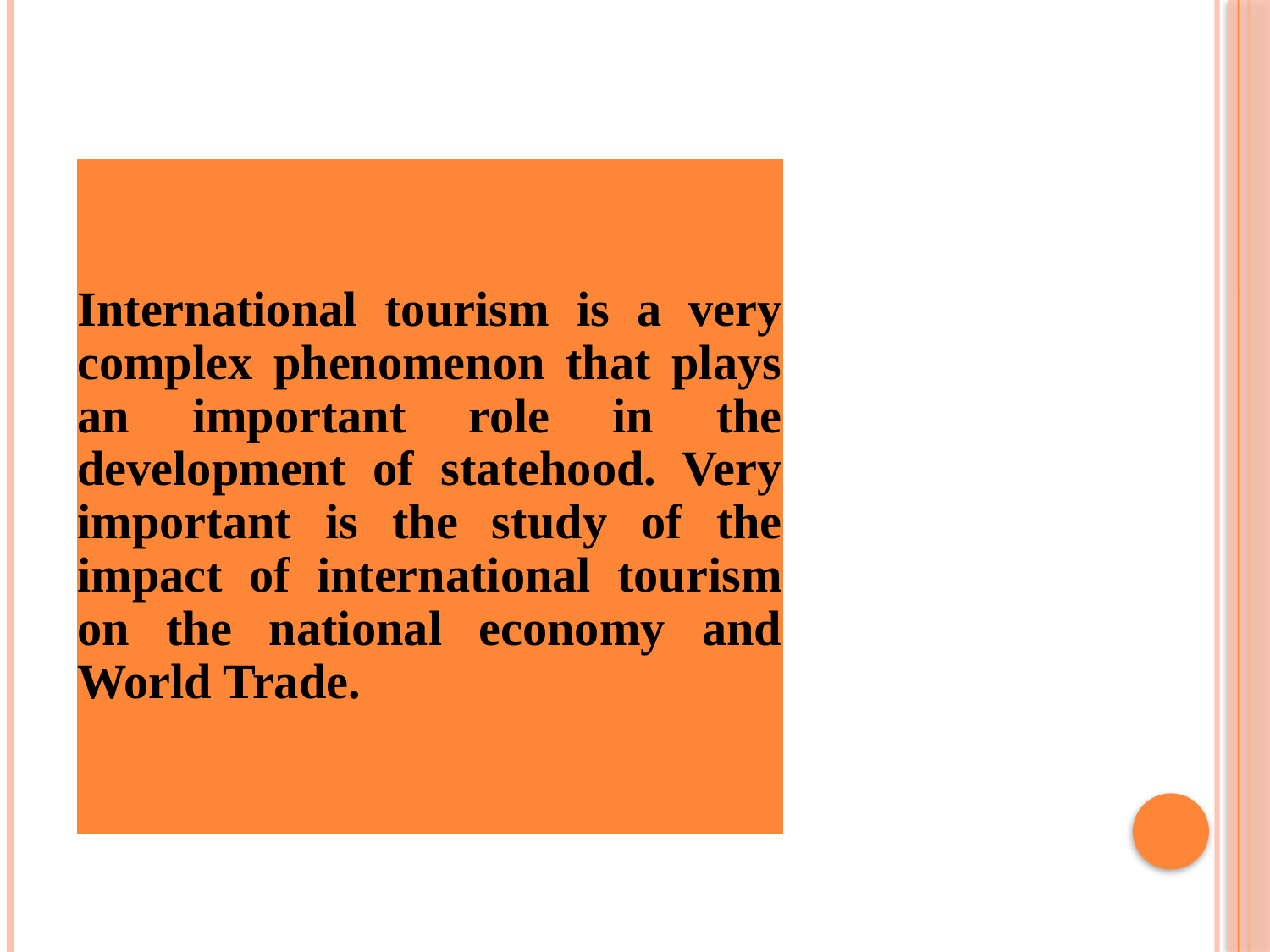

International tourism is a very complex phenomenon that plays an important role in the development of statehood. Very important is the study of the impact of international tourism on the national economy and World Trade.